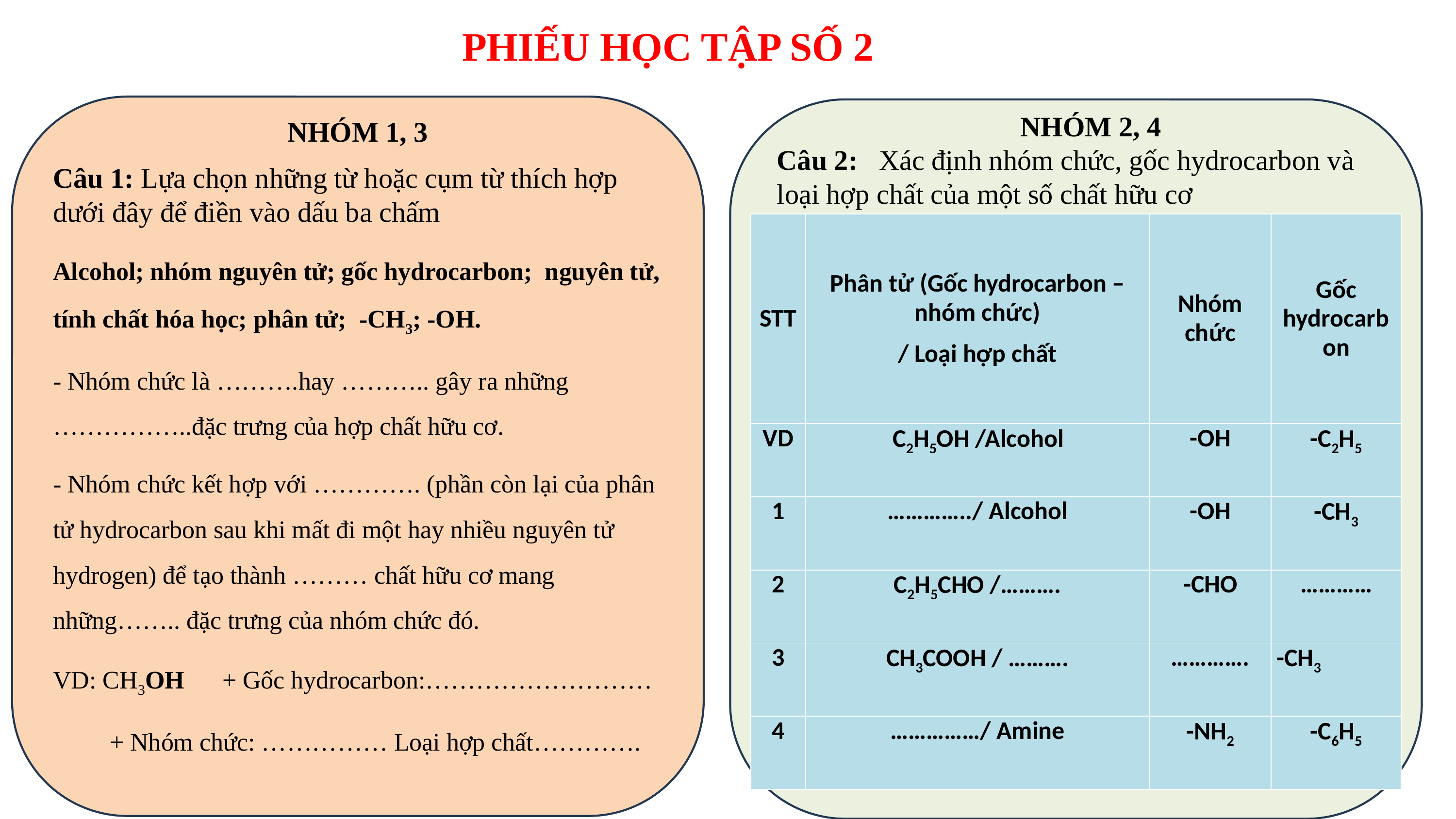

PHIẾU HỌC TẬP SỐ 2

NHÓM 1, 3
Câu 1: Lựa chọn những từ hoặc cụm từ thích hợp dưới đây để điền vào dấu ba chấm
Alcohol; nhóm nguyên tử; gốc hydrocarbon;  nguyên tử, tính chất hóa học; phân tử;  -CH3; -OH.
- Nhóm chức là ……….hay ……….. gây ra những ……………..đặc trưng của hợp chất hữu cơ.
- Nhóm chức kết hợp với …………. (phần còn lại của phân tử hydrocarbon sau khi mất đi một hay nhiều nguyên tử hydrogen) để tạo thành ……… chất hữu cơ mang những…….. đặc trưng của nhóm chức đó.
VD: CH3OH      + Gốc hydrocarbon:………………………
         + Nhóm chức: …………… Loại hợp chất………….

NHÓM 2, 4
NHÓM 2, 4
Câu 2:   Xác định nhóm chức, gốc hydrocarbon và loại hợp chất của một số chất hữu cơ
| STT | Phân tử (Gốc hydrocarbon – nhóm chức) / Loại hợp chất | Nhóm chức | Gốc hydrocarbon |
| --- | --- | --- | --- |
| VD | C2H5OH /Alcohol | -OH | -C2H5 |
| 1 | …………../ Alcohol | -OH | -CH3 |
| 2 | C2H5CHO /………. | -CHO | ………… |
| 3 | CH3COOH / ………. | …………. | -CH3 |
| 4 | ……………/ Amine | -NH2 | -C6H5 |